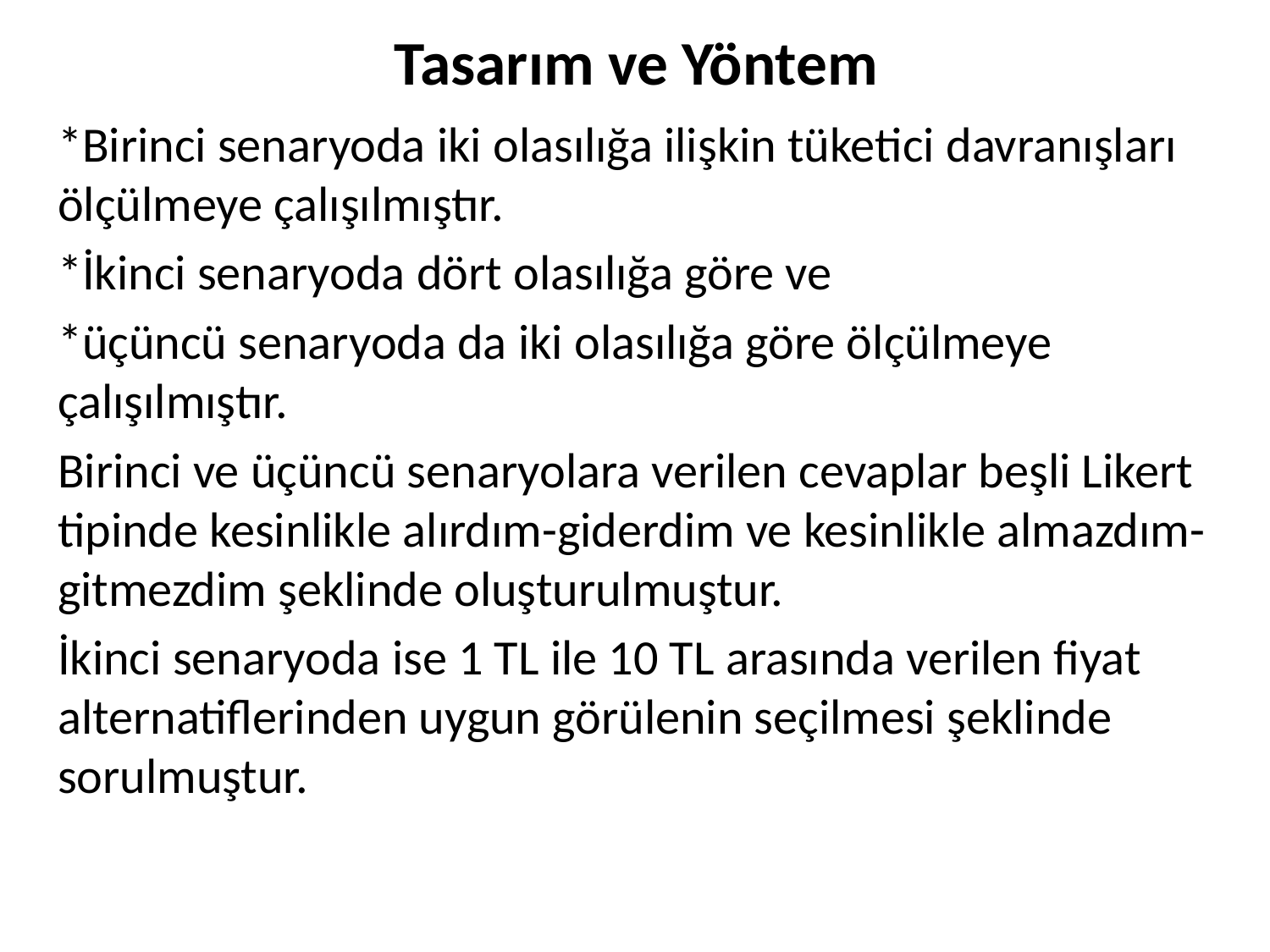

# Tasarım ve Yöntem
*Birinci senaryoda iki olasılığa ilişkin tüketici davranışları ölçülmeye çalışılmıştır.
*İkinci senaryoda dört olasılığa göre ve
*üçüncü senaryoda da iki olasılığa göre ölçülmeye çalışılmıştır.
Birinci ve üçüncü senaryolara verilen cevaplar beşli Likert tipinde kesinlikle alırdım-giderdim ve kesinlikle almazdım-gitmezdim şeklinde oluşturulmuştur.
İkinci senaryoda ise 1 TL ile 10 TL arasında verilen fiyat alternatiflerinden uygun görülenin seçilmesi şeklinde sorulmuştur.